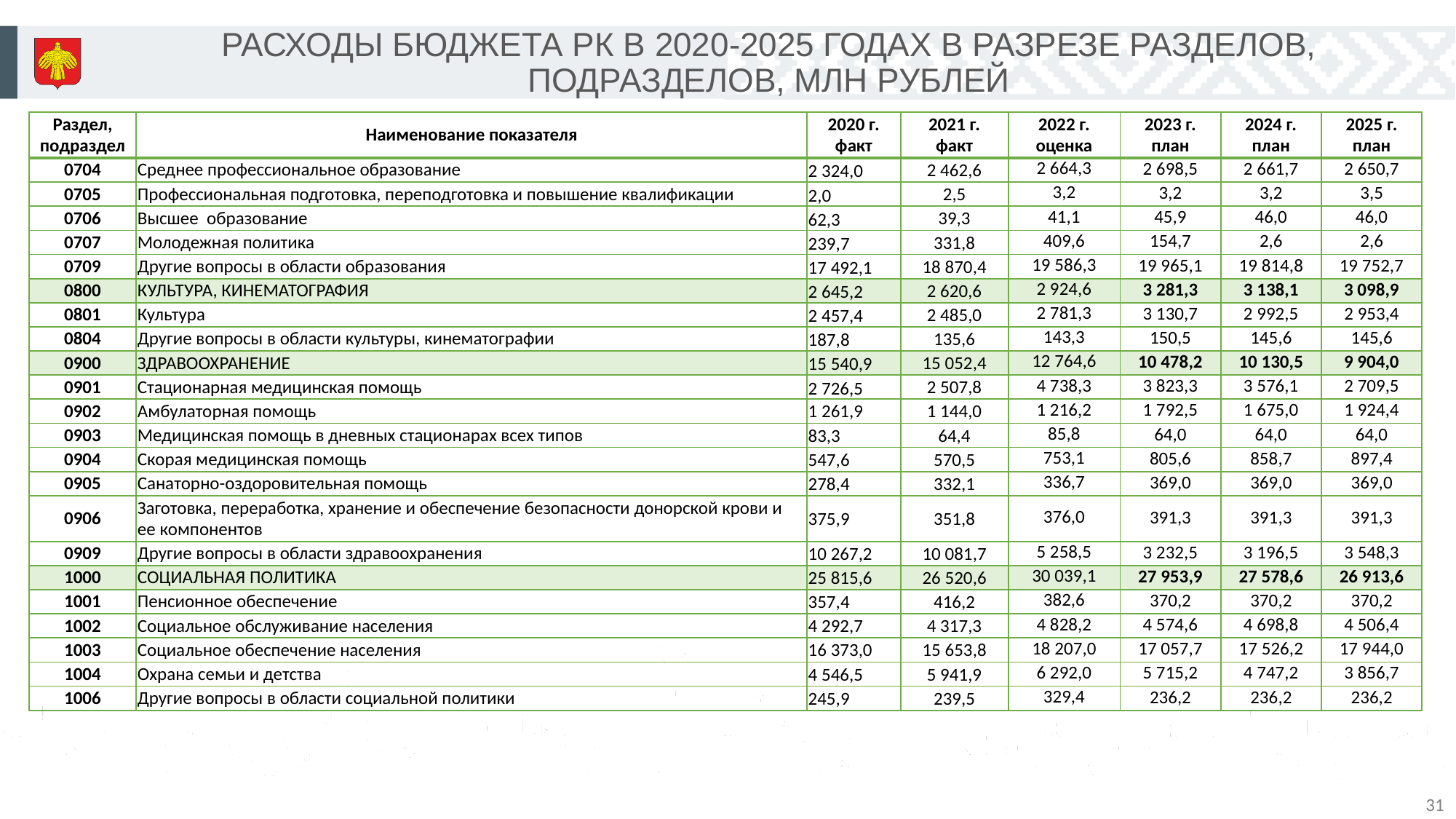

РАСХОДЫ БЮДЖЕТА РК В 2020-2025 ГОДАХ В РАЗРЕЗЕ РАЗДЕЛОВ, ПОДРАЗДЕЛОВ, МЛН РУБЛЕЙ
| Раздел, подраздел | Наименование показателя | 2020 г. факт | 2021 г. факт | 2022 г. оценка | 2023 г. план | 2024 г. план | 2025 г. план |
| --- | --- | --- | --- | --- | --- | --- | --- |
| 0704 | Среднее профессиональное образование | 2 324,0 | 2 462,6 | 2 664,3 | 2 698,5 | 2 661,7 | 2 650,7 |
| 0705 | Профессиональная подготовка, переподготовка и повышение квалификации | 2,0 | 2,5 | 3,2 | 3,2 | 3,2 | 3,5 |
| 0706 | Высшее образование | 62,3 | 39,3 | 41,1 | 45,9 | 46,0 | 46,0 |
| 0707 | Молодежная политика | 239,7 | 331,8 | 409,6 | 154,7 | 2,6 | 2,6 |
| 0709 | Другие вопросы в области образования | 17 492,1 | 18 870,4 | 19 586,3 | 19 965,1 | 19 814,8 | 19 752,7 |
| 0800 | КУЛЬТУРА, КИНЕМАТОГРАФИЯ | 2 645,2 | 2 620,6 | 2 924,6 | 3 281,3 | 3 138,1 | 3 098,9 |
| 0801 | Культура | 2 457,4 | 2 485,0 | 2 781,3 | 3 130,7 | 2 992,5 | 2 953,4 |
| 0804 | Другие вопросы в области культуры, кинематографии | 187,8 | 135,6 | 143,3 | 150,5 | 145,6 | 145,6 |
| 0900 | ЗДРАВООХРАНЕНИЕ | 15 540,9 | 15 052,4 | 12 764,6 | 10 478,2 | 10 130,5 | 9 904,0 |
| 0901 | Стационарная медицинская помощь | 2 726,5 | 2 507,8 | 4 738,3 | 3 823,3 | 3 576,1 | 2 709,5 |
| 0902 | Амбулаторная помощь | 1 261,9 | 1 144,0 | 1 216,2 | 1 792,5 | 1 675,0 | 1 924,4 |
| 0903 | Медицинская помощь в дневных стационарах всех типов | 83,3 | 64,4 | 85,8 | 64,0 | 64,0 | 64,0 |
| 0904 | Скорая медицинская помощь | 547,6 | 570,5 | 753,1 | 805,6 | 858,7 | 897,4 |
| 0905 | Санаторно-оздоровительная помощь | 278,4 | 332,1 | 336,7 | 369,0 | 369,0 | 369,0 |
| 0906 | Заготовка, переработка, хранение и обеспечение безопасности донорской крови и ее компонентов | 375,9 | 351,8 | 376,0 | 391,3 | 391,3 | 391,3 |
| 0909 | Другие вопросы в области здравоохранения | 10 267,2 | 10 081,7 | 5 258,5 | 3 232,5 | 3 196,5 | 3 548,3 |
| 1000 | СОЦИАЛЬНАЯ ПОЛИТИКА | 25 815,6 | 26 520,6 | 30 039,1 | 27 953,9 | 27 578,6 | 26 913,6 |
| 1001 | Пенсионное обеспечение | 357,4 | 416,2 | 382,6 | 370,2 | 370,2 | 370,2 |
| 1002 | Социальное обслуживание населения | 4 292,7 | 4 317,3 | 4 828,2 | 4 574,6 | 4 698,8 | 4 506,4 |
| 1003 | Социальное обеспечение населения | 16 373,0 | 15 653,8 | 18 207,0 | 17 057,7 | 17 526,2 | 17 944,0 |
| 1004 | Охрана семьи и детства | 4 546,5 | 5 941,9 | 6 292,0 | 5 715,2 | 4 747,2 | 3 856,7 |
| 1006 | Другие вопросы в области социальной политики | 245,9 | 239,5 | 329,4 | 236,2 | 236,2 | 236,2 |
31